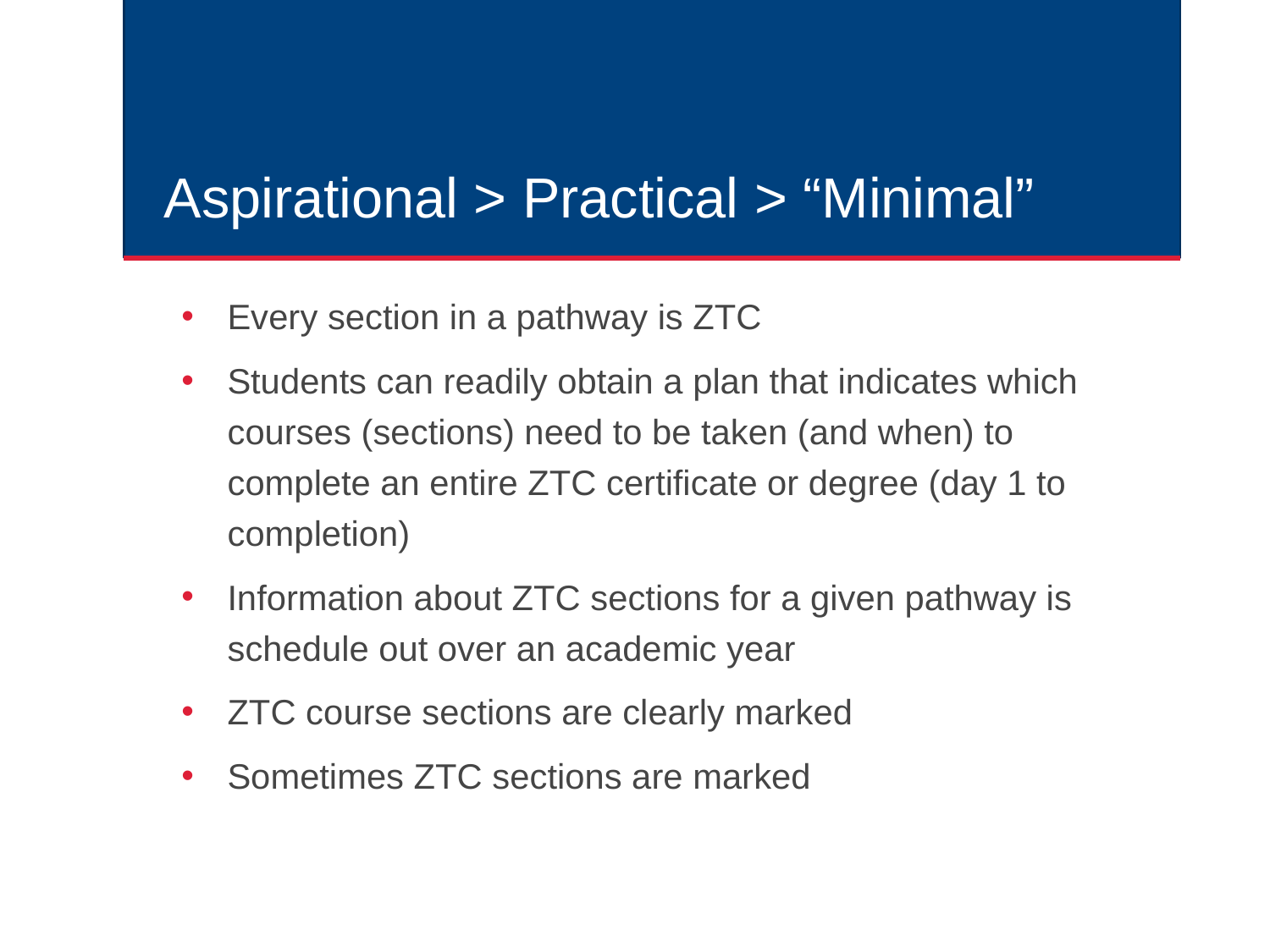

# Aspirational > Practical > “Minimal”
Every section in a pathway is ZTC
Students can readily obtain a plan that indicates which courses (sections) need to be taken (and when) to complete an entire ZTC certificate or degree (day 1 to completion)
Information about ZTC sections for a given pathway is schedule out over an academic year
ZTC course sections are clearly marked
Sometimes ZTC sections are marked